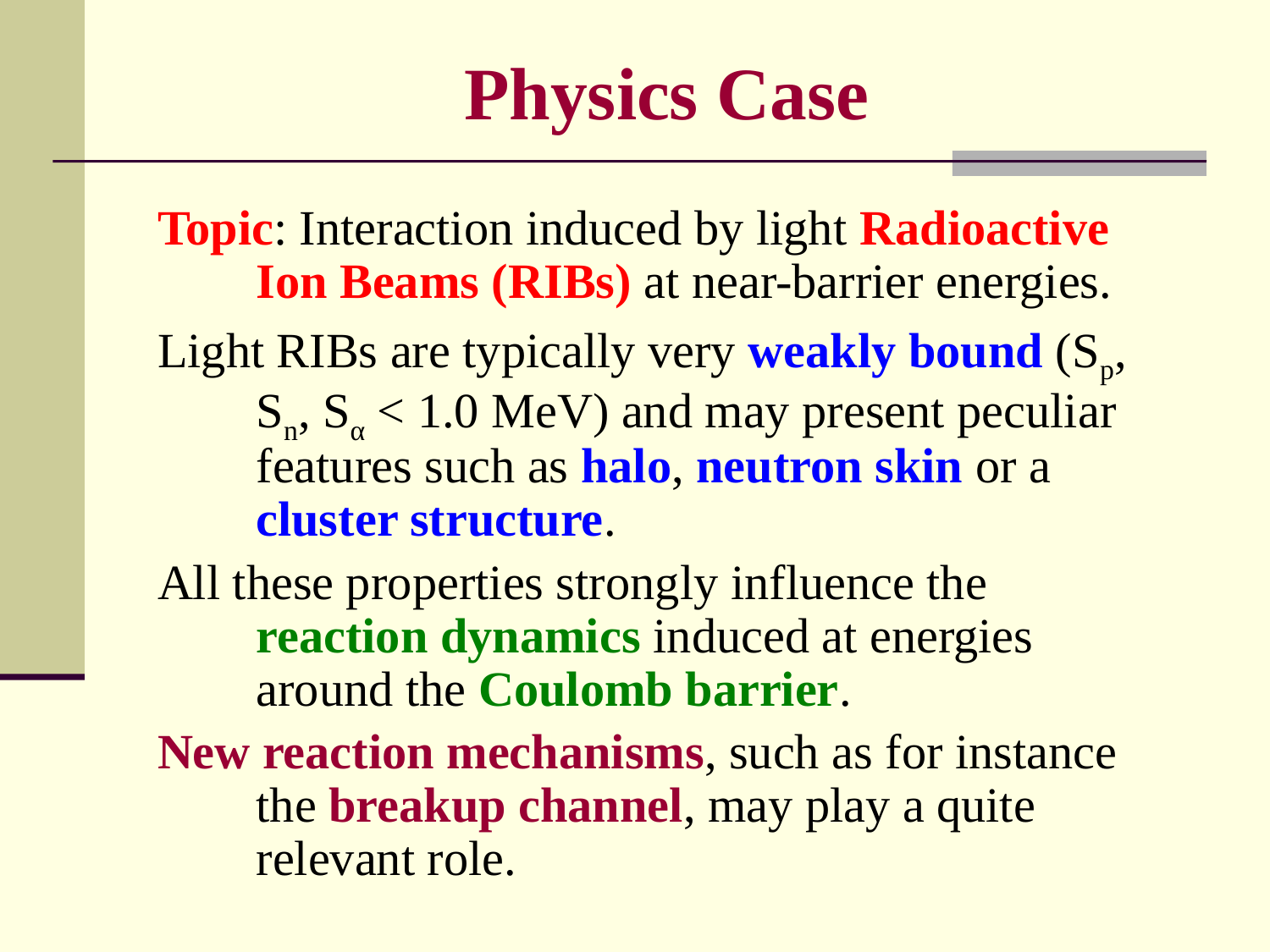

# Physics Case
Topic: Interaction induced by light Radioactive Ion Beams (RIBs) at near-barrier energies.
Light RIBs are typically very weakly bound (Sp, Sn, Sα < 1.0 MeV) and may present peculiar features such as halo, neutron skin or a cluster structure.
All these properties strongly influence the reaction dynamics induced at energies around the Coulomb barrier.
New reaction mechanisms, such as for instance the breakup channel, may play a quite relevant role.